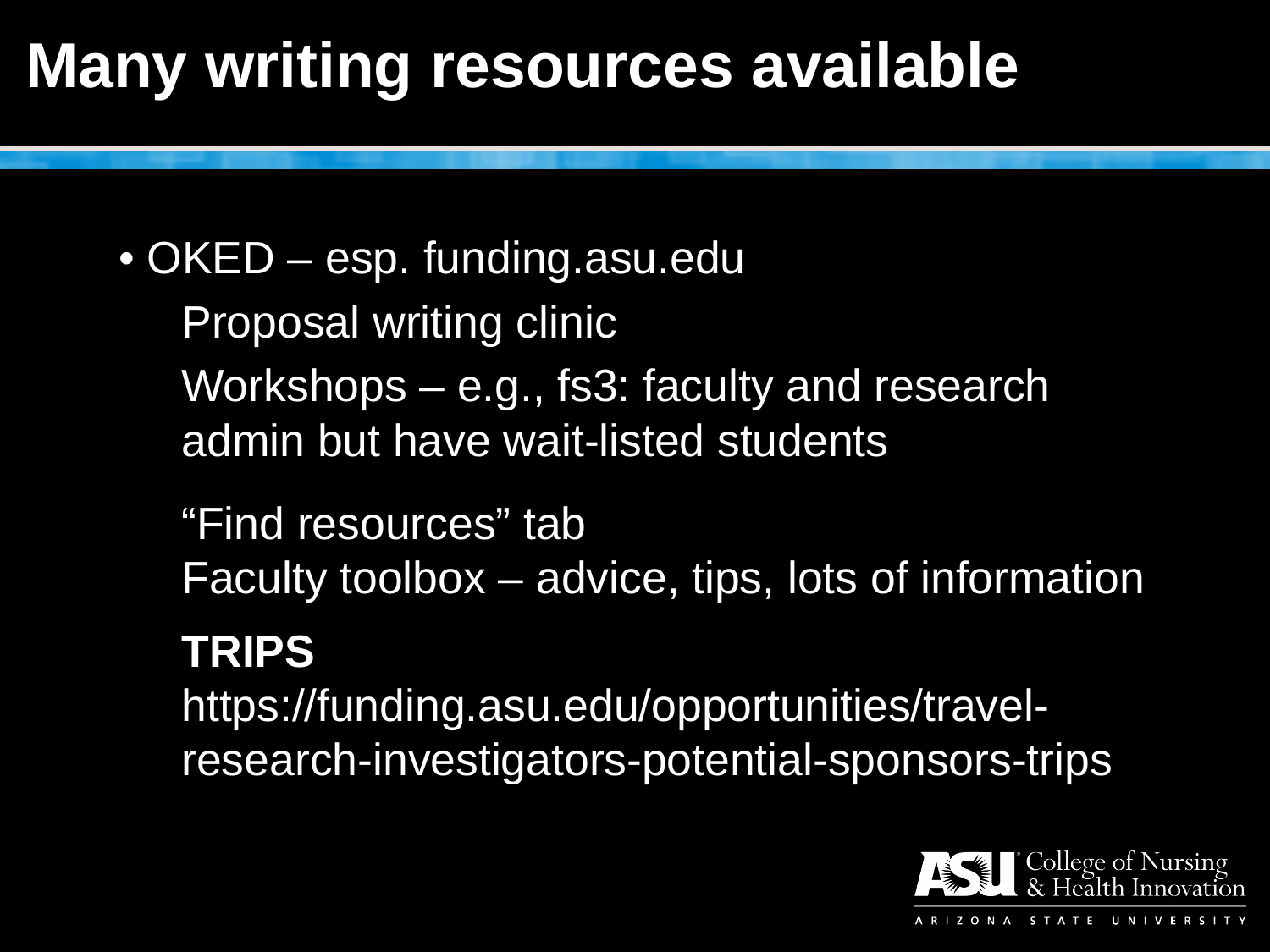

# Many writing resources available
• OKED – esp. funding.asu.edu
Proposal writing clinic
Workshops – e.g., fs3: faculty and research admin but have wait-listed students
“Find resources” tab
	Faculty toolbox – advice, tips, lots of information
TRIPS 	https://funding.asu.edu/opportunities/travel-research-investigators-potential-sponsors-trips